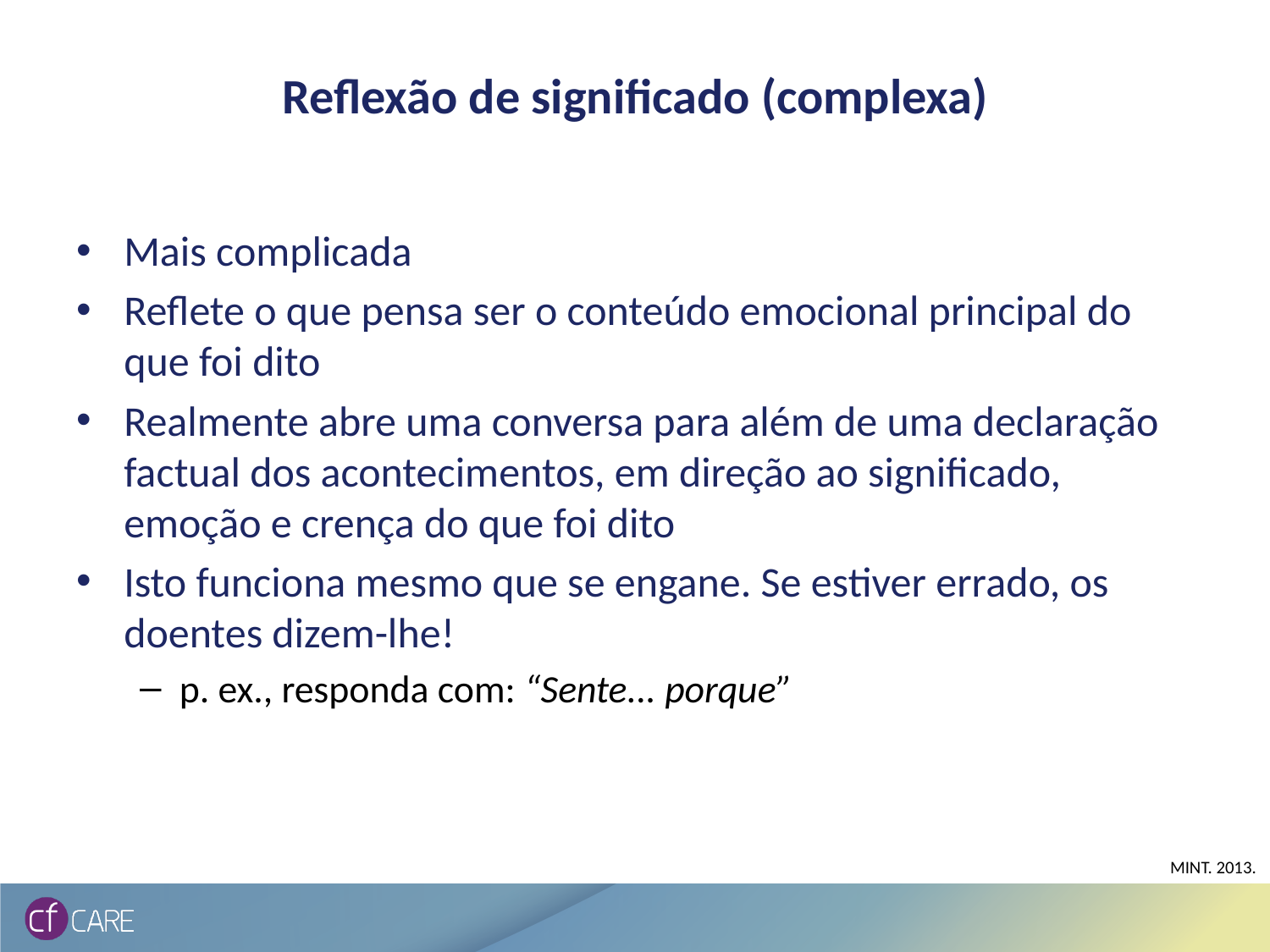

# Reflexão de significado (complexa)
Mais complicada
Reflete o que pensa ser o conteúdo emocional principal do que foi dito
Realmente abre uma conversa para além de uma declaração factual dos acontecimentos, em direção ao significado, emoção e crença do que foi dito
Isto funciona mesmo que se engane. Se estiver errado, os doentes dizem-lhe!
p. ex., responda com: “Sente... porque”

MINT. 2013.